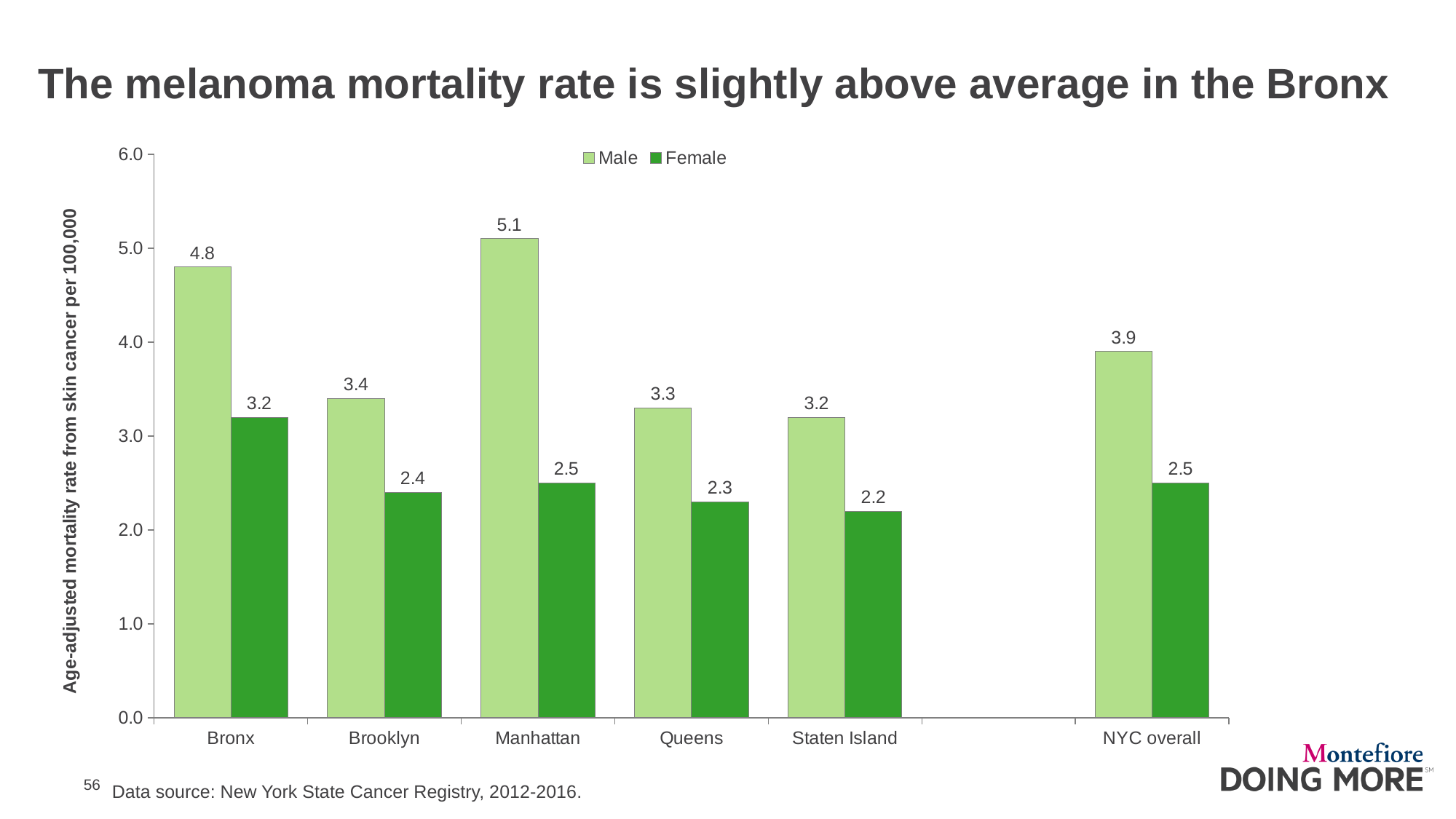

# The melanoma mortality rate is slightly above average in the Bronx

### Chart

| Category | Male | Female |
|---|---|---|
| Bronx | 4.8 | 3.2 |
| Brooklyn | 3.4 | 2.4 |
| Manhattan | 5.1 | 2.5 |
| Queens | 3.3 | 2.3 |
| Staten Island | 3.2 | 2.2 |
|  | None | None |
| NYC overall | 3.9 | 2.5 |
Data source: New York State Cancer Registry, 2012-2016.